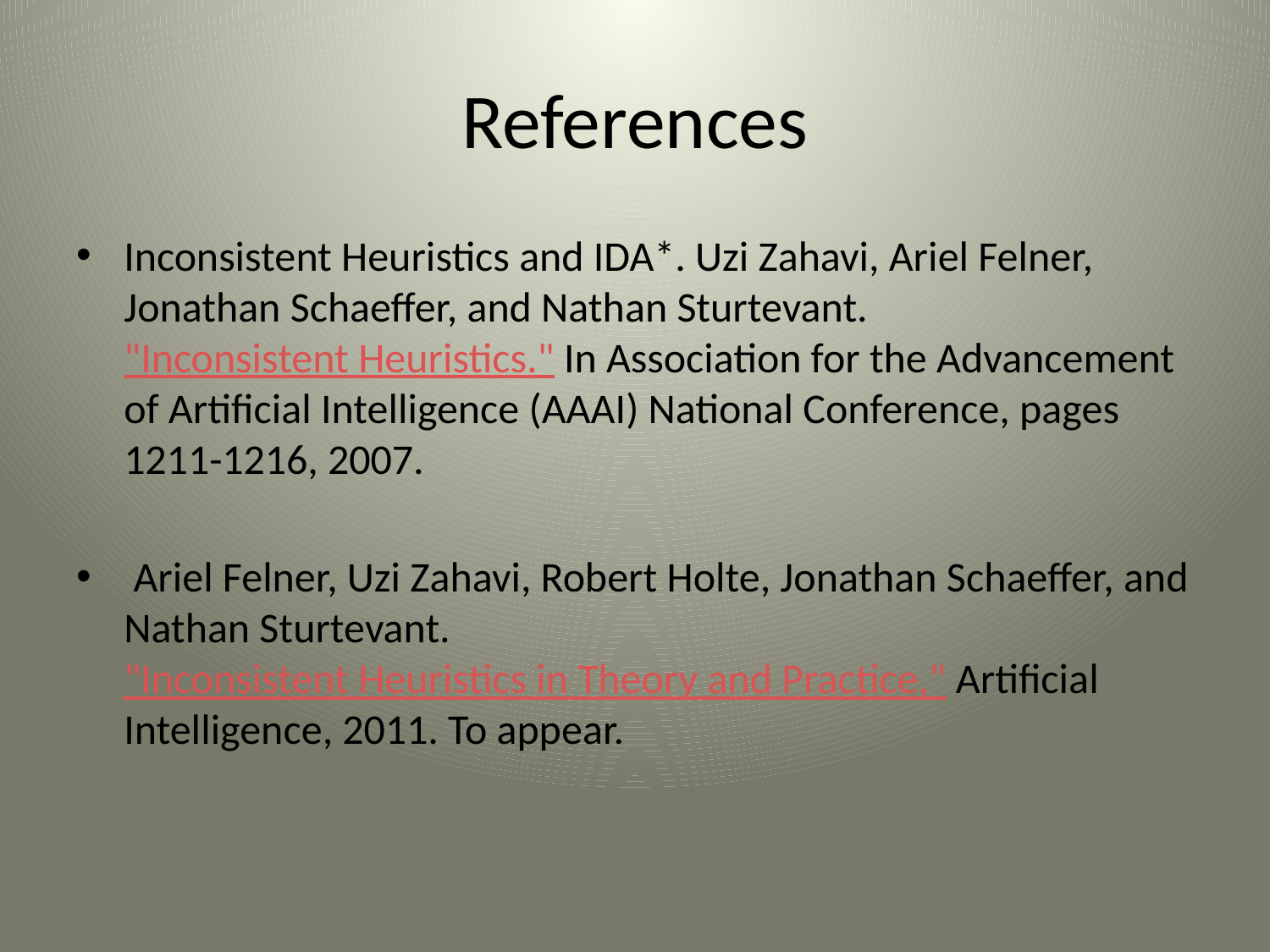

# References
Inconsistent Heuristics and IDA*. Uzi Zahavi, Ariel Felner, Jonathan Schaeffer, and Nathan Sturtevant. "Inconsistent Heuristics." In Association for the Advancement of Artificial Intelligence (AAAI) National Conference, pages 1211-1216, 2007.

 Ariel Felner, Uzi Zahavi, Robert Holte, Jonathan Schaeffer, and Nathan Sturtevant. "Inconsistent Heuristics in Theory and Practice," Artificial Intelligence, 2011. To appear.